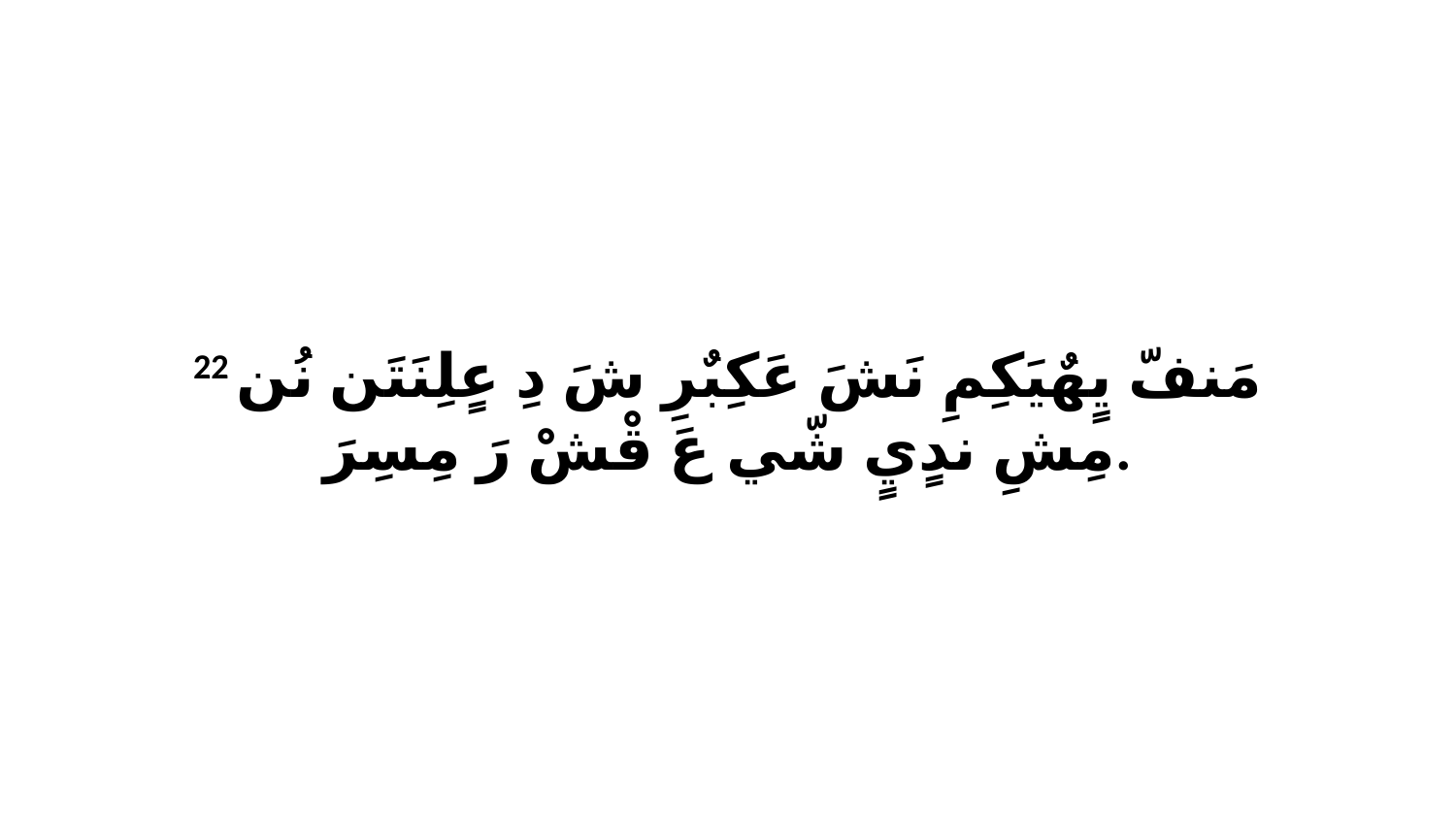

22 مَنفّ يٍهٌيَكِمِ نَشَ عَكِبٌرِ شَ دِ عٍلِنَتَن نُن مِشِ ندٍيٍ شّي عَ قْشْ رَ مِسِرَ.